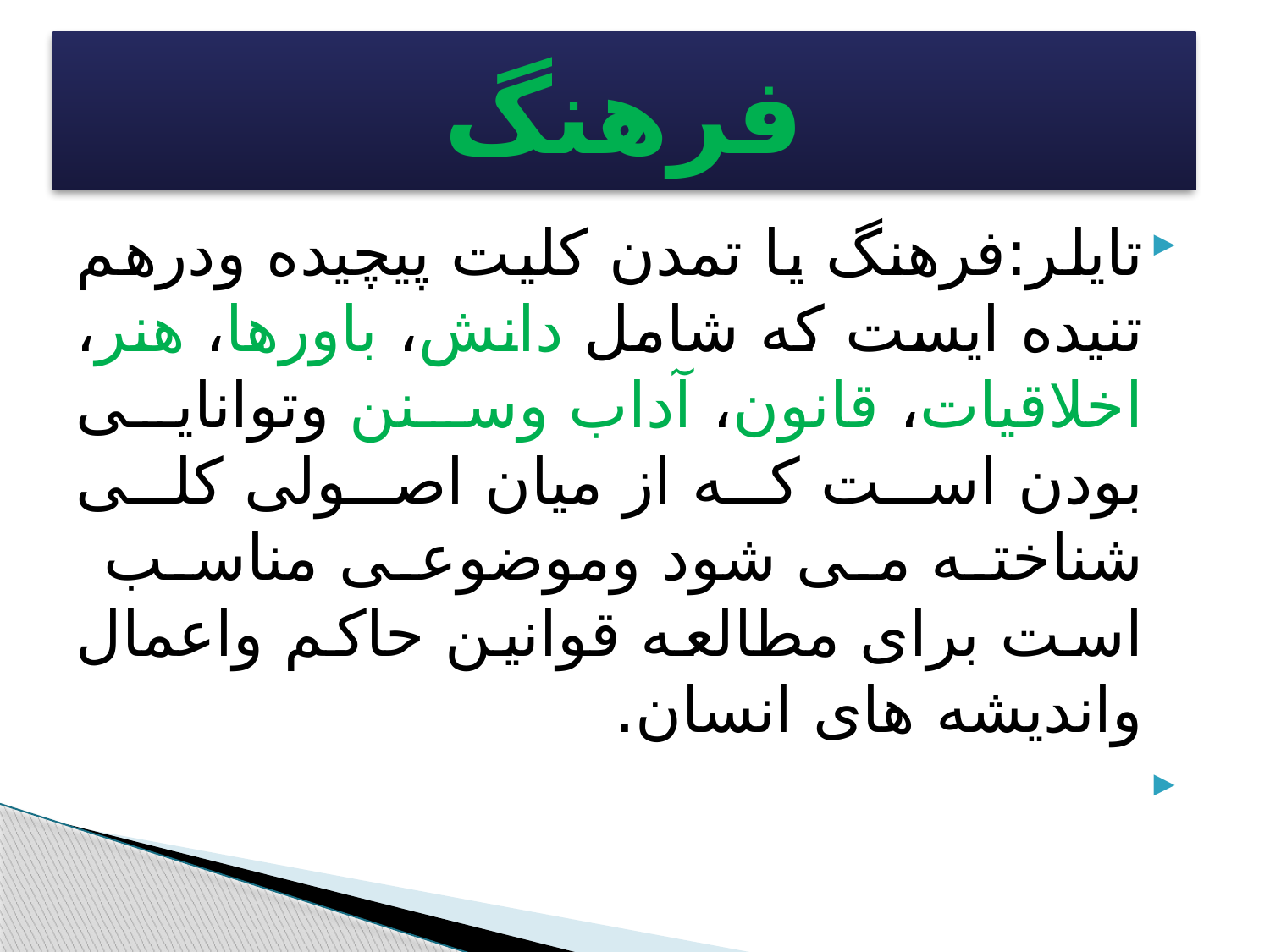

# فرهنگ
تایلر:فرهنگ یا تمدن کلیت پیچیده ودرهم تنیده ایست که شامل دانش، باورها، هنر، اخلاقیات، قانون، آداب وسنن وتوانایی بودن است که از میان اصولی کلی شناخته می شود وموضوعی مناسب است برای مطالعه قوانین حاکم واعمال واندیشه های انسان.